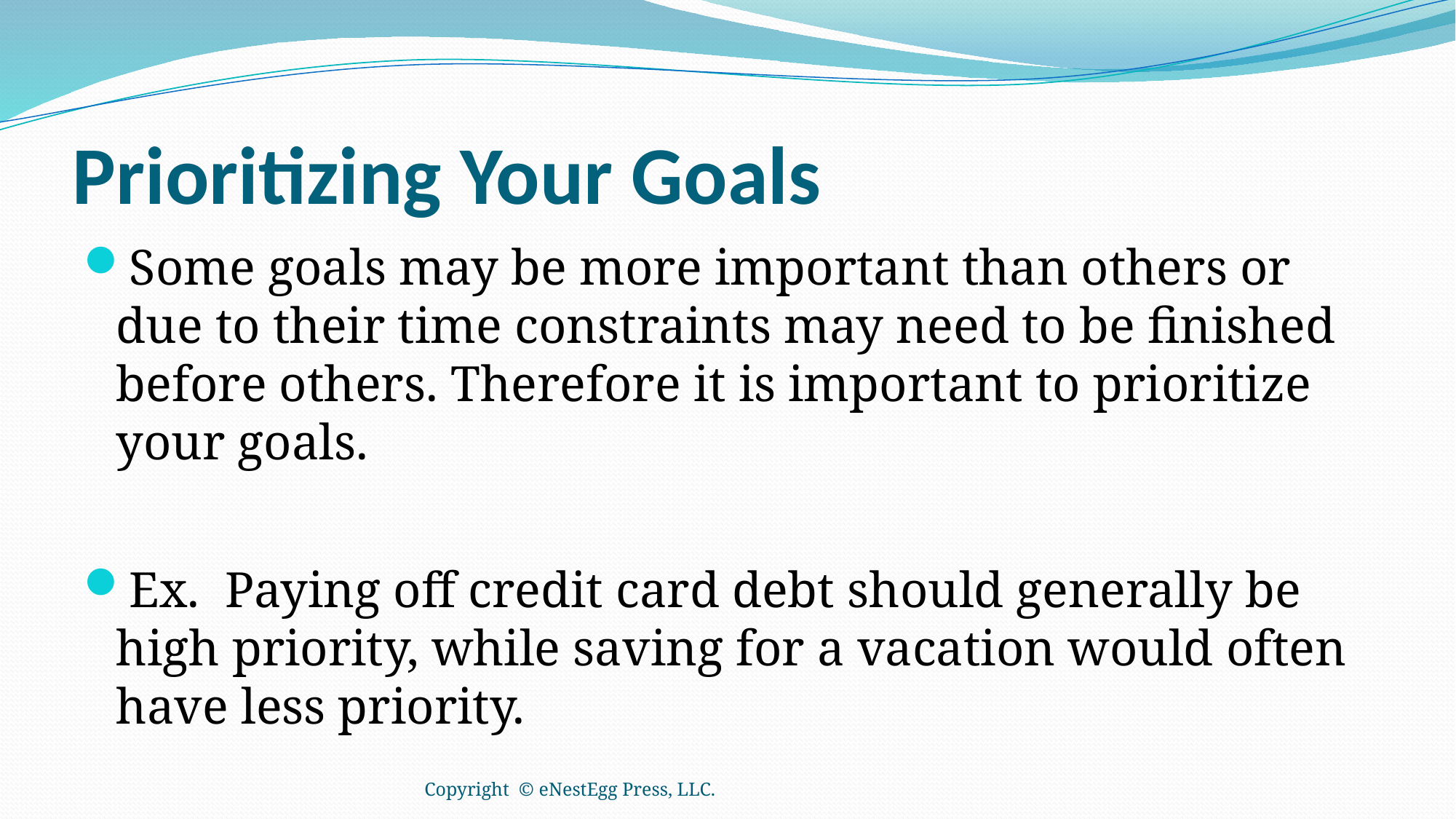

# Prioritizing Your Goals
Some goals may be more important than others or due to their time constraints may need to be finished before others. Therefore it is important to prioritize your goals.

Ex.  Paying off credit card debt should generally be high priority, while saving for a vacation would often have less priority.

Copyright  © eNestEgg Press, LLC.